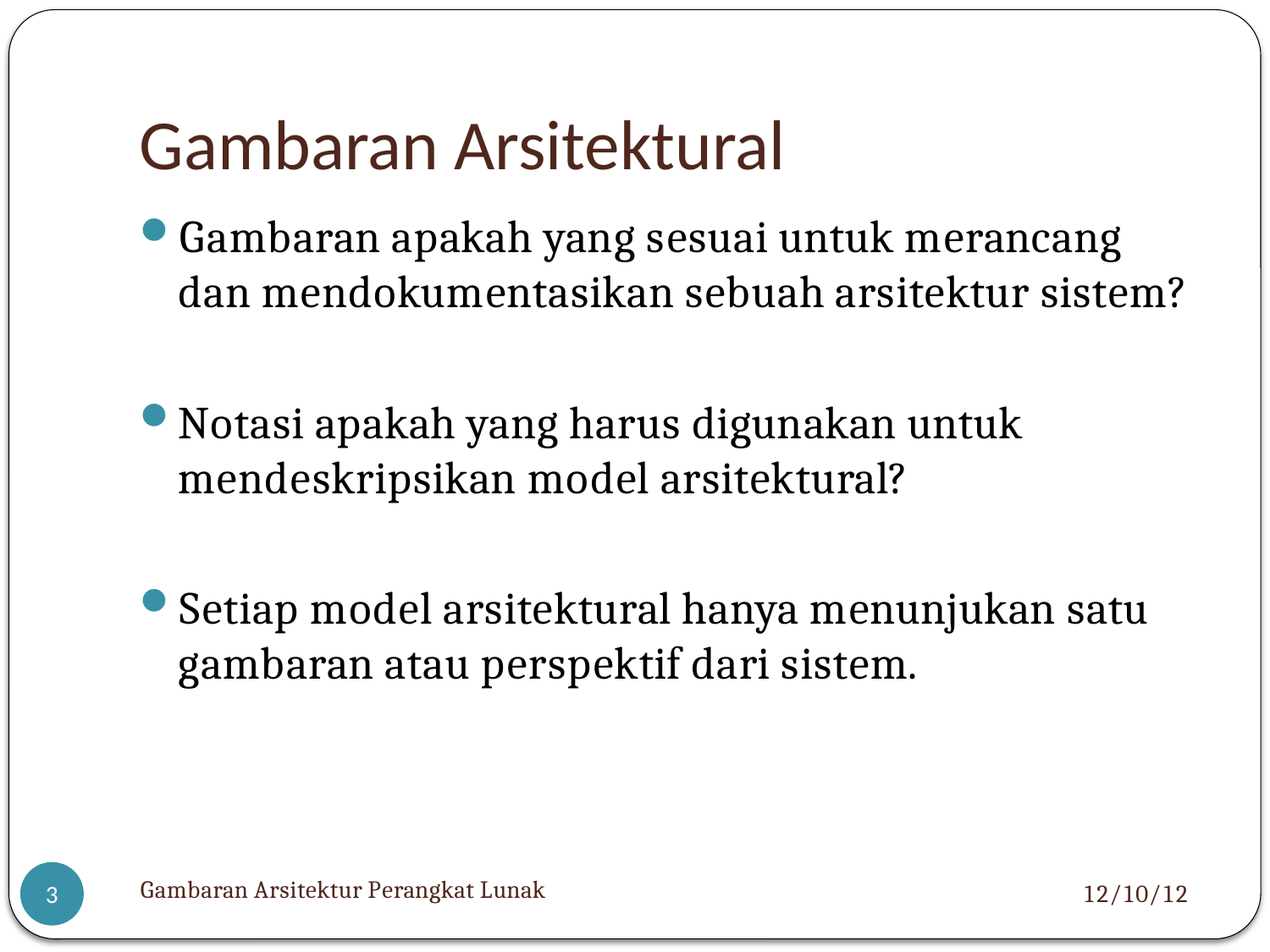

# Gambaran Arsitektural
Gambaran apakah yang sesuai untuk merancang dan mendokumentasikan sebuah arsitektur sistem?

Notasi apakah yang harus digunakan untuk mendeskripsikan model arsitektural?

Setiap model arsitektural hanya menunjukan satu gambaran atau perspektif dari sistem.
Gambaran Arsitektur Perangkat Lunak
12/10/12
3